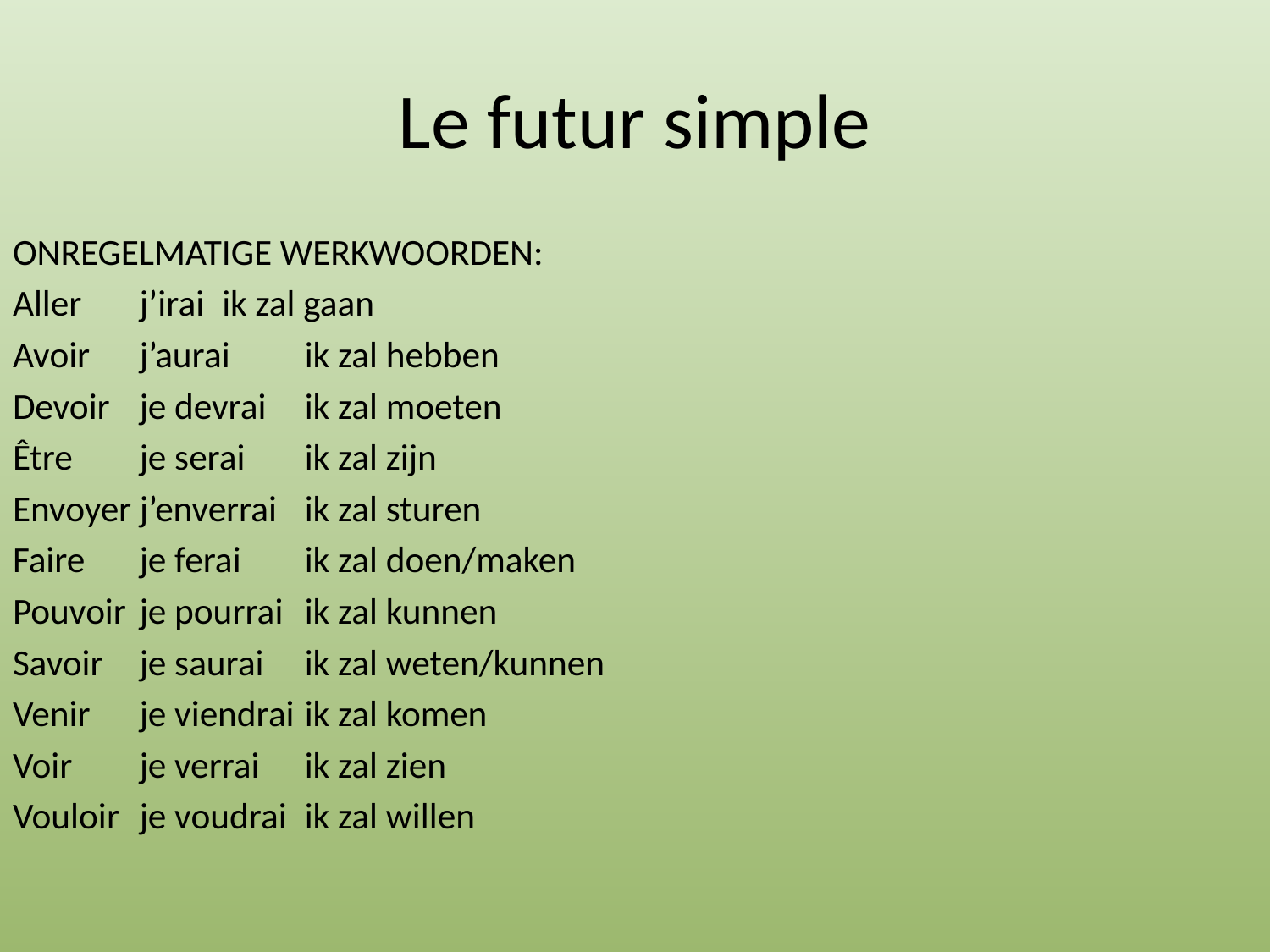

# Le futur simple
ONREGELMATIGE WERKWOORDEN:
Aller		j’irai			ik zal gaan
Avoir		j’aurai			ik zal hebben
Devoir		je devrai		ik zal moeten
Être		je serai			ik zal zijn
Envoyer		j’enverrai		ik zal sturen
Faire		je ferai			ik zal doen/maken
Pouvoir		je pourrai		ik zal kunnen
Savoir		je saurai		ik zal weten/kunnen
Venir		je viendrai		ik zal komen
Voir		je verrai		ik zal zien
Vouloir		je voudrai		ik zal willen